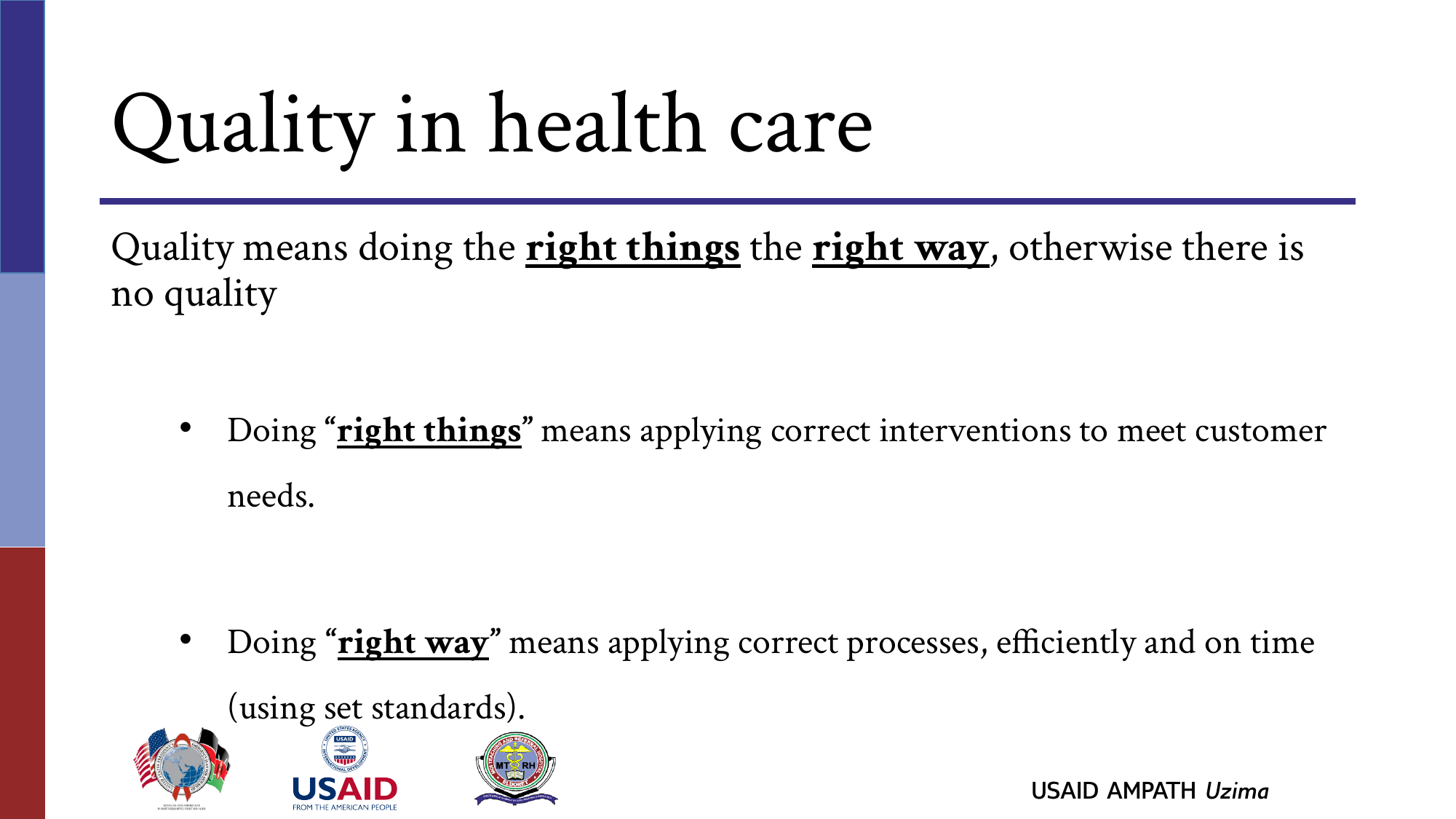

# Quality in health care
Quality means doing the right things the right way, otherwise there is no quality

Doing “right things” means applying correct interventions to meet customer needs.

Doing “right way” means applying correct processes, efficiently and on time (using set standards).